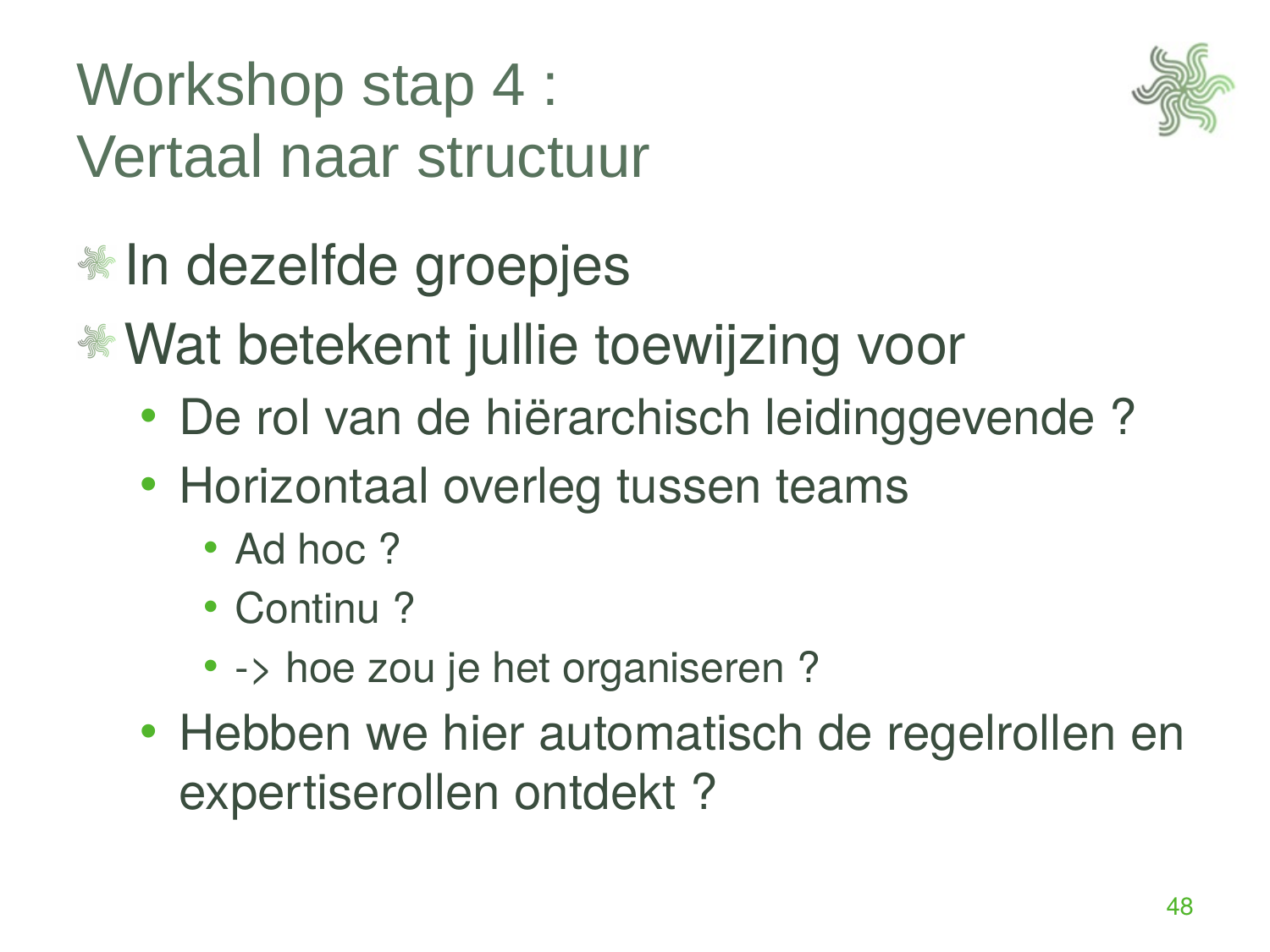

# Workshop stap 4 : Vertaal naar structuur
In dezelfde groepjes
Wat betekent jullie toewijzing voor
De rol van de hiërarchisch leidinggevende ?
Horizontaal overleg tussen teams
Ad hoc ?
Continu ?
-> hoe zou je het organiseren ?
Hebben we hier automatisch de regelrollen en expertiserollen ontdekt ?

48